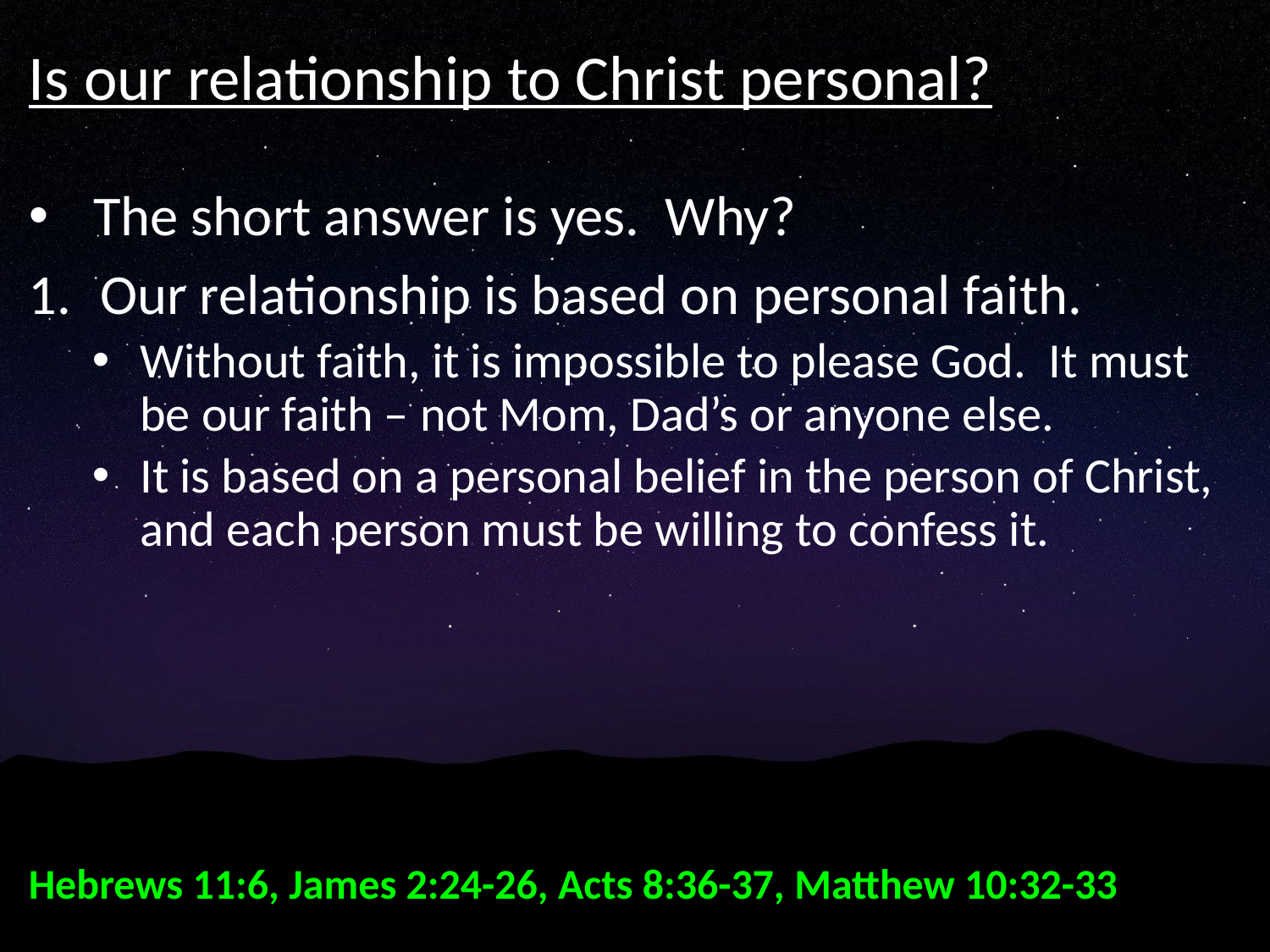

# Is our relationship to Christ personal?
The short answer is yes.  Why?
Our relationship is based on personal faith.
Without faith, it is impossible to please God.  It must be our faith – not Mom, Dad’s or anyone else.
It is based on a personal belief in the person of Christ, and each person must be willing to confess it.
Hebrews 11:6, James 2:24-26, Acts 8:36-37, Matthew 10:32-33